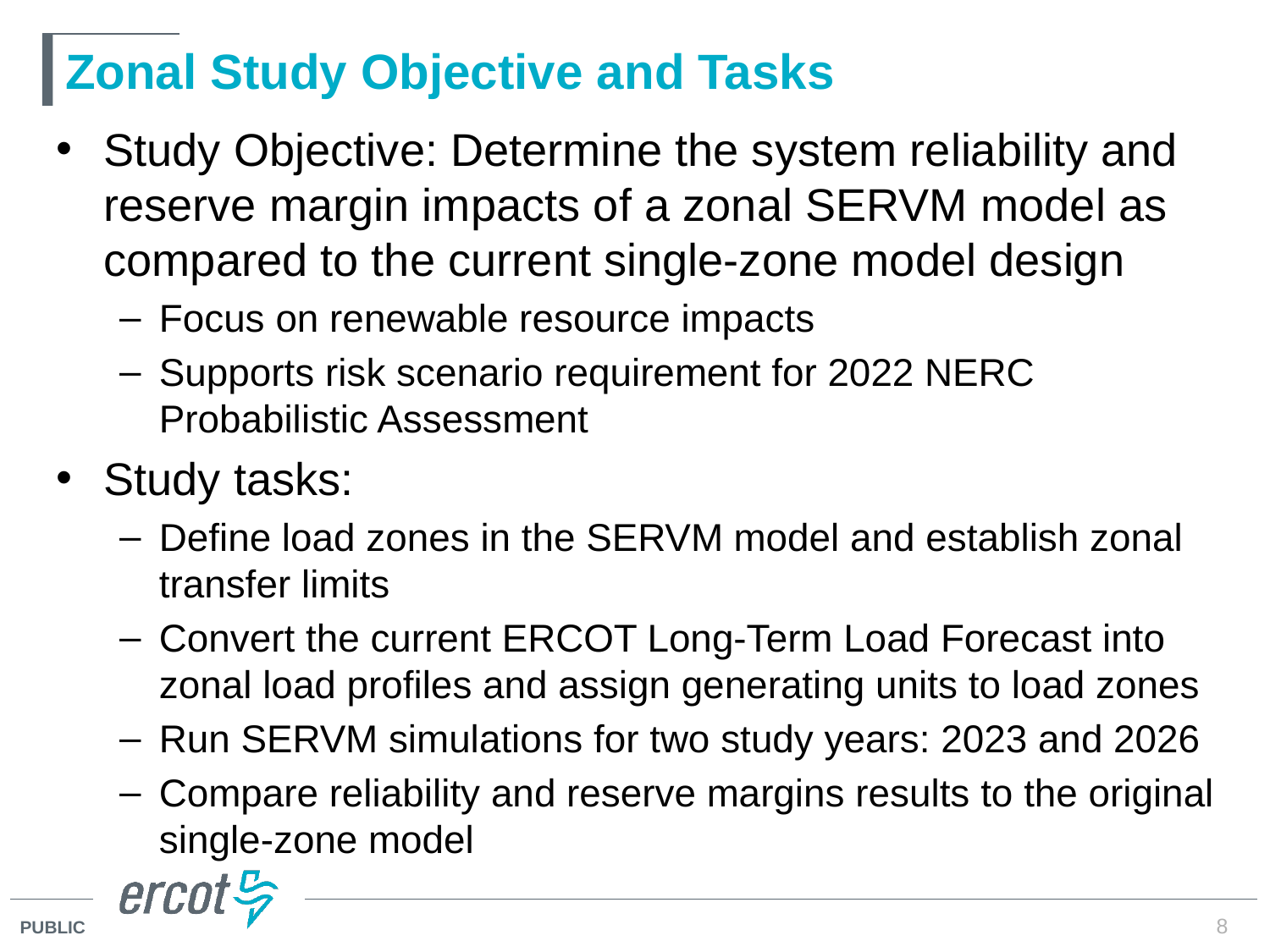

# Zonal Study Objective and Tasks
Study Objective: Determine the system reliability and reserve margin impacts of a zonal SERVM model as compared to the current single-zone model design
Focus on renewable resource impacts
Supports risk scenario requirement for 2022 NERC Probabilistic Assessment
Study tasks:
Define load zones in the SERVM model and establish zonal transfer limits
Convert the current ERCOT Long-Term Load Forecast into zonal load profiles and assign generating units to load zones
Run SERVM simulations for two study years: 2023 and 2026
Compare reliability and reserve margins results to the original single-zone model
8